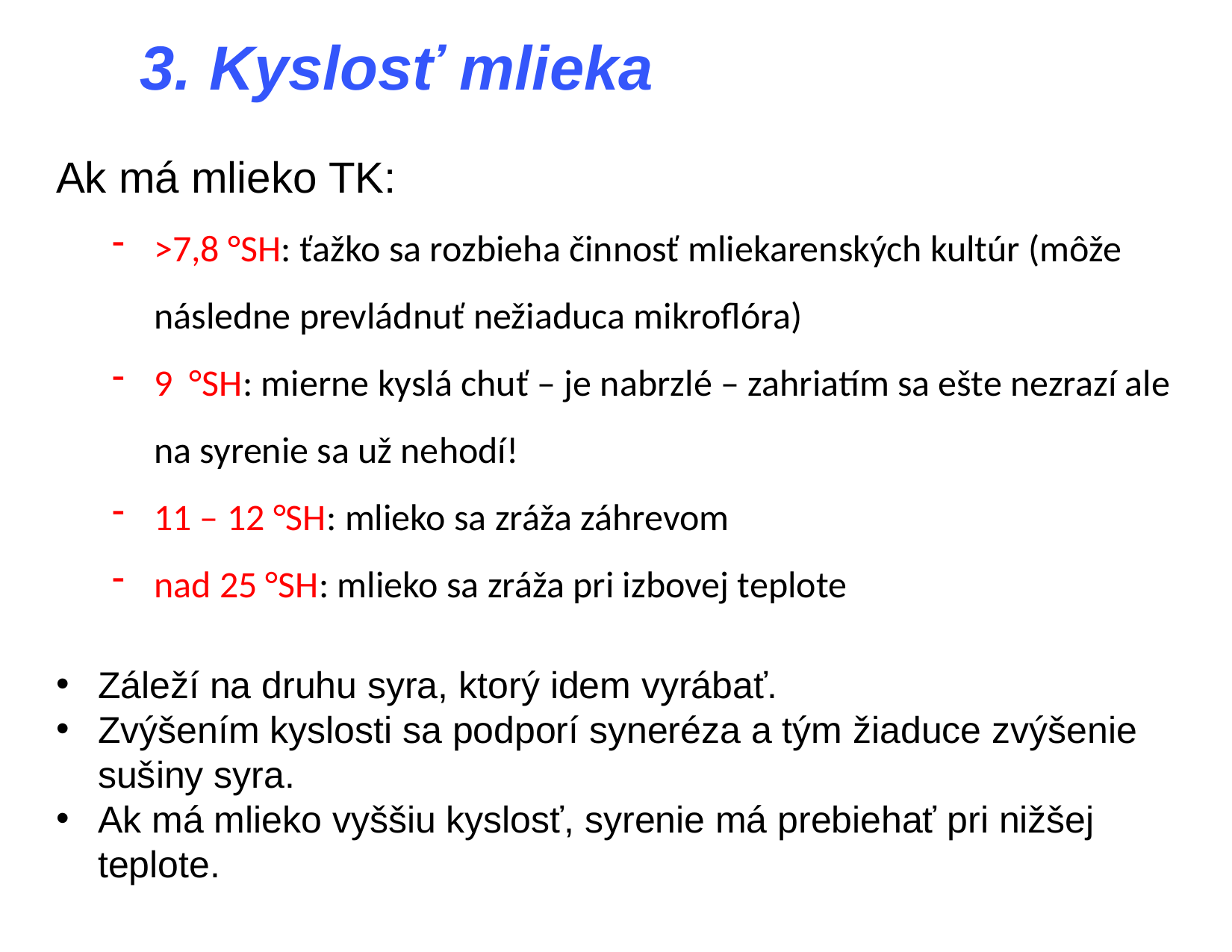

# 3. Kyslosť mlieka
Ak má mlieko TK:
>7,8 °SH: ťažko sa rozbieha činnosť mliekarenských kultúr (môže následne prevládnuť nežiaduca mikroflóra)
9  °SH: mierne kyslá chuť – je nabrzlé – zahriatím sa ešte nezrazí ale na syrenie sa už nehodí!
11 – 12 °SH: mlieko sa zráža záhrevom
nad 25 °SH: mlieko sa zráža pri izbovej teplote

Záleží na druhu syra, ktorý idem vyrábať.
Zvýšením kyslosti sa podporí syneréza a tým žiaduce zvýšenie sušiny syra.
Ak má mlieko vyššiu kyslosť, syrenie má prebiehať pri nižšej teplote.